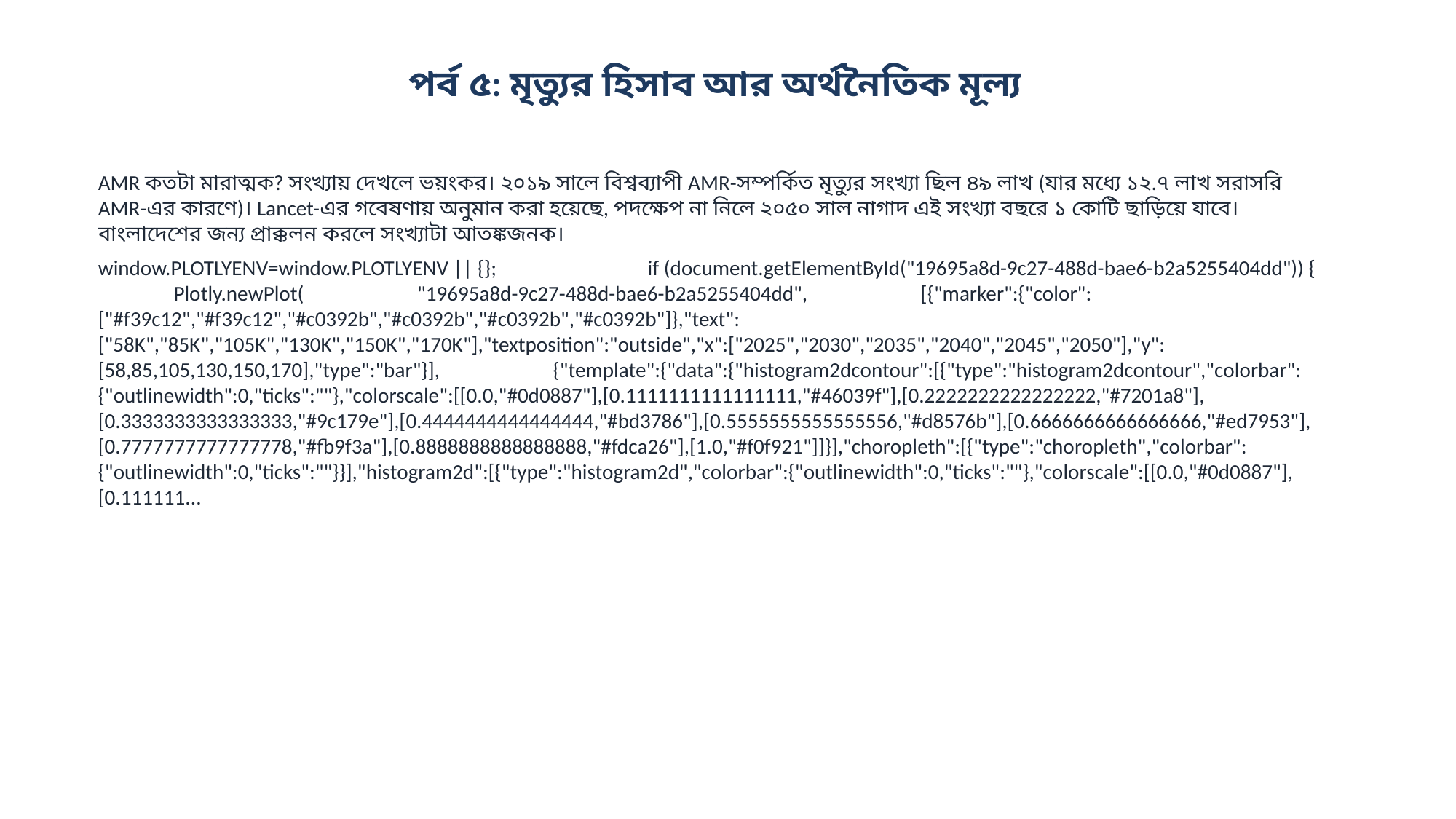

পর্ব ৫: মৃত্যুর হিসাব আর অর্থনৈতিক মূল্য
AMR কতটা মারাত্মক? সংখ্যায় দেখলে ভয়ংকর। ২০১৯ সালে বিশ্বব্যাপী AMR-সম্পর্কিত মৃত্যুর সংখ্যা ছিল ৪৯ লাখ (যার মধ্যে ১২.৭ লাখ সরাসরি AMR-এর কারণে)। Lancet-এর গবেষণায় অনুমান করা হয়েছে, পদক্ষেপ না নিলে ২০৫০ সাল নাগাদ এই সংখ্যা বছরে ১ কোটি ছাড়িয়ে যাবে। বাংলাদেশের জন্য প্রাক্কলন করলে সংখ্যাটা আতঙ্কজনক।
window.PLOTLYENV=window.PLOTLYENV || {};                                if (document.getElementById("19695a8d-9c27-488d-bae6-b2a5255404dd")) {                    Plotly.newPlot(                        "19695a8d-9c27-488d-bae6-b2a5255404dd",                        [{"marker":{"color":["#f39c12","#f39c12","#c0392b","#c0392b","#c0392b","#c0392b"]},"text":["58K","85K","105K","130K","150K","170K"],"textposition":"outside","x":["2025","2030","2035","2040","2045","2050"],"y":[58,85,105,130,150,170],"type":"bar"}],                        {"template":{"data":{"histogram2dcontour":[{"type":"histogram2dcontour","colorbar":{"outlinewidth":0,"ticks":""},"colorscale":[[0.0,"#0d0887"],[0.1111111111111111,"#46039f"],[0.2222222222222222,"#7201a8"],[0.3333333333333333,"#9c179e"],[0.4444444444444444,"#bd3786"],[0.5555555555555556,"#d8576b"],[0.6666666666666666,"#ed7953"],[0.7777777777777778,"#fb9f3a"],[0.8888888888888888,"#fdca26"],[1.0,"#f0f921"]]}],"choropleth":[{"type":"choropleth","colorbar":{"outlinewidth":0,"ticks":""}}],"histogram2d":[{"type":"histogram2d","colorbar":{"outlinewidth":0,"ticks":""},"colorscale":[[0.0,"#0d0887"],[0.111111...